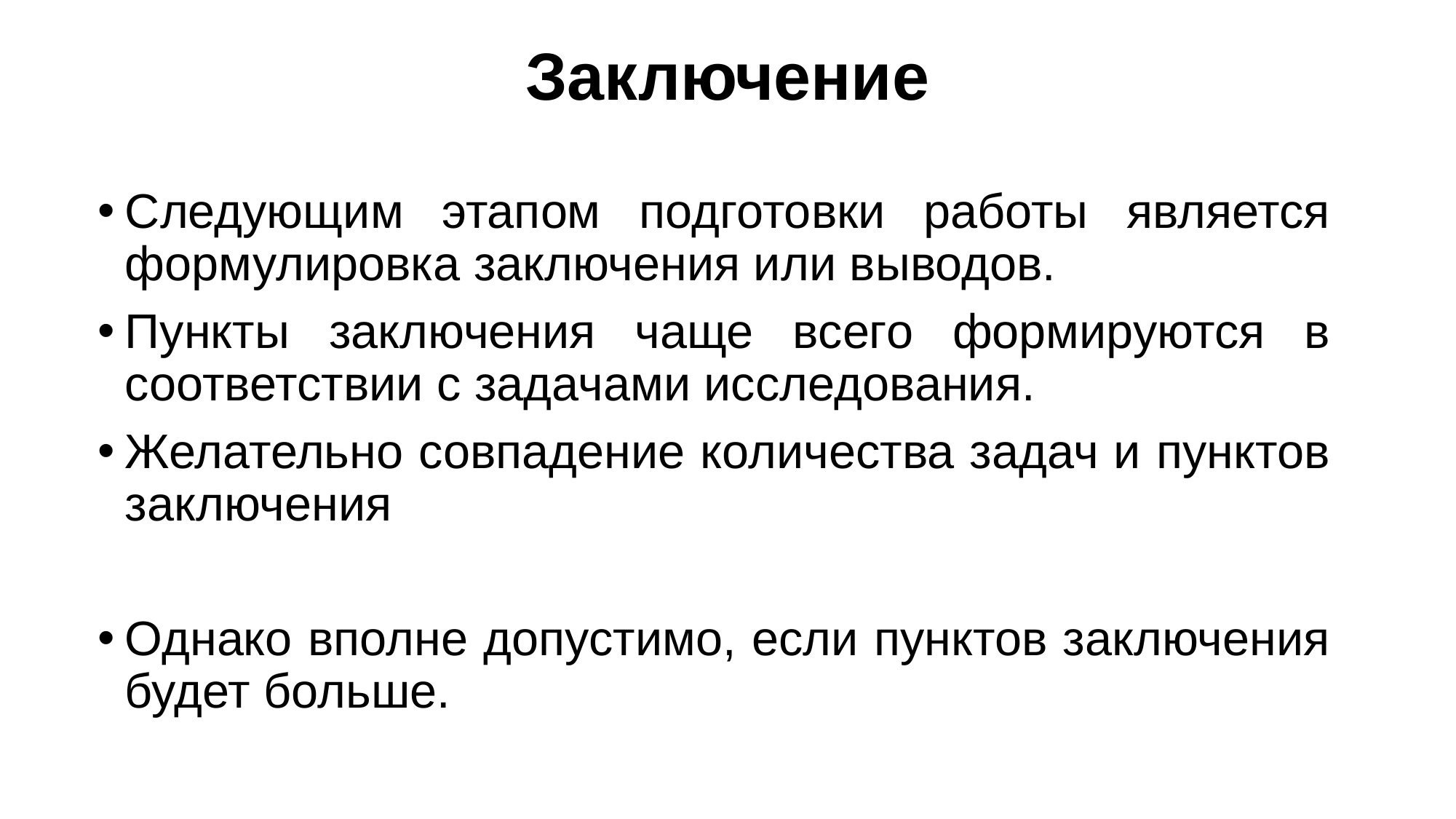

# Заключение
Следующим этапом подготовки работы является формулировка заключения или выводов.
Пункты заключения чаще всего формируются в соответствии с задачами исследования.
Желательно совпадение количества задач и пунктов заключения

Однако вполне допустимо, если пунктов заключения будет больше.